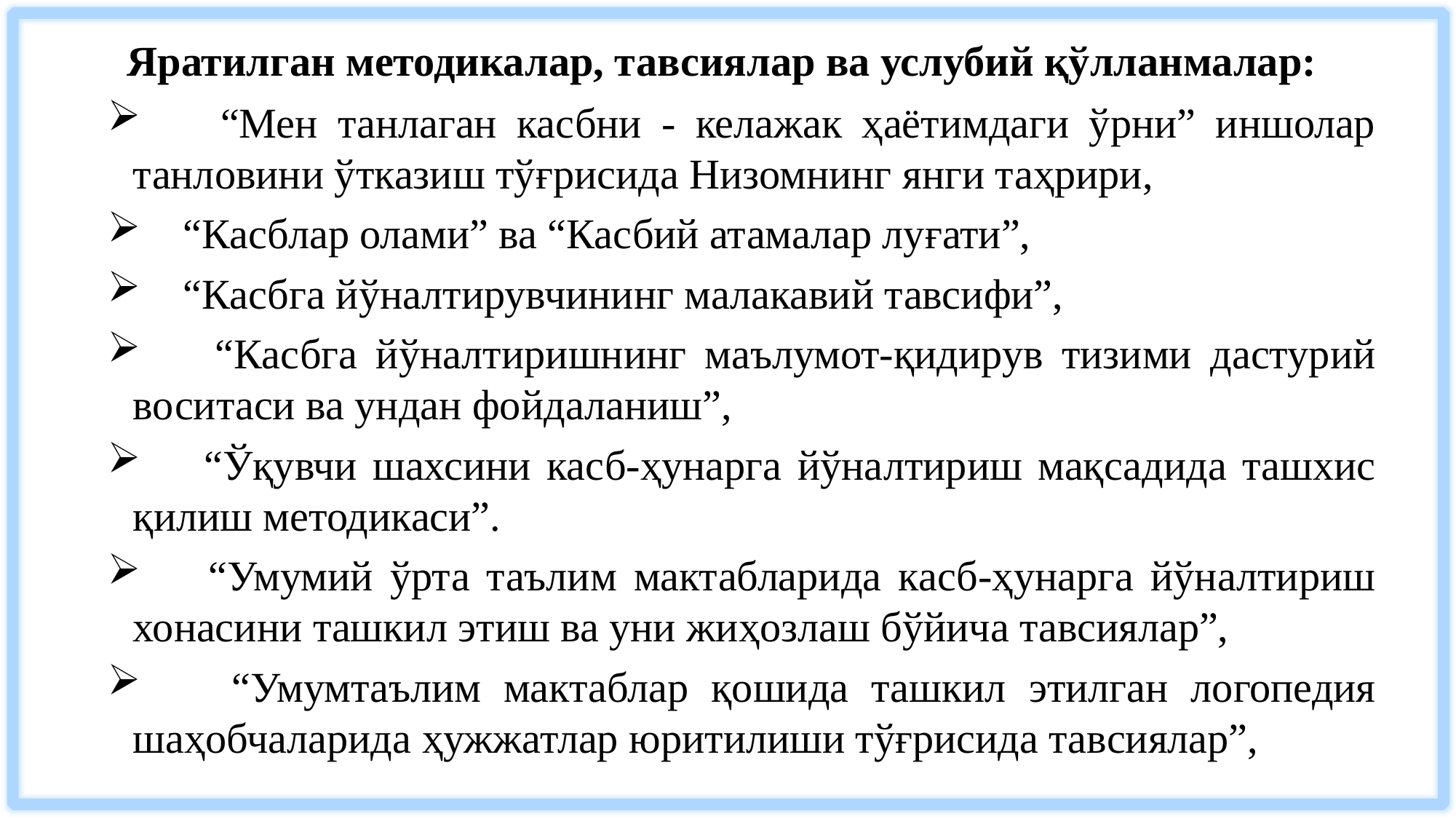

Яратилган методикалар, тавсиялар ва услубий қўлланмалар:
    “Мен танлаган касбни - келажак ҳаётимдаги ўрни” иншолар танловини ўтказиш тўғрисида Низомнинг янги таҳрири,
    “Касблар олами” ва “Касбий атамалар луғати”,
    “Касбга йўналтирувчининг малакавий тавсифи”,
    “Касбга йўналтиришнинг маълумот-қидирув тизими дастурий воситаси ва ундан фойдаланиш”,
    “Ўқувчи шахсини касб-ҳунарга йўналтириш мақсадида ташхис қилиш методикаси”.
    “Умумий ўрта таълим мактабларида касб-ҳунарга йўналтириш хонасини ташкил этиш ва уни жиҳозлаш бўйича тавсиялар”,
    “Умумтаълим мактаблар қошида ташкил этилган логопедия шаҳобчаларида ҳужжатлар юритилиши тўғрисида тавсиялар”,